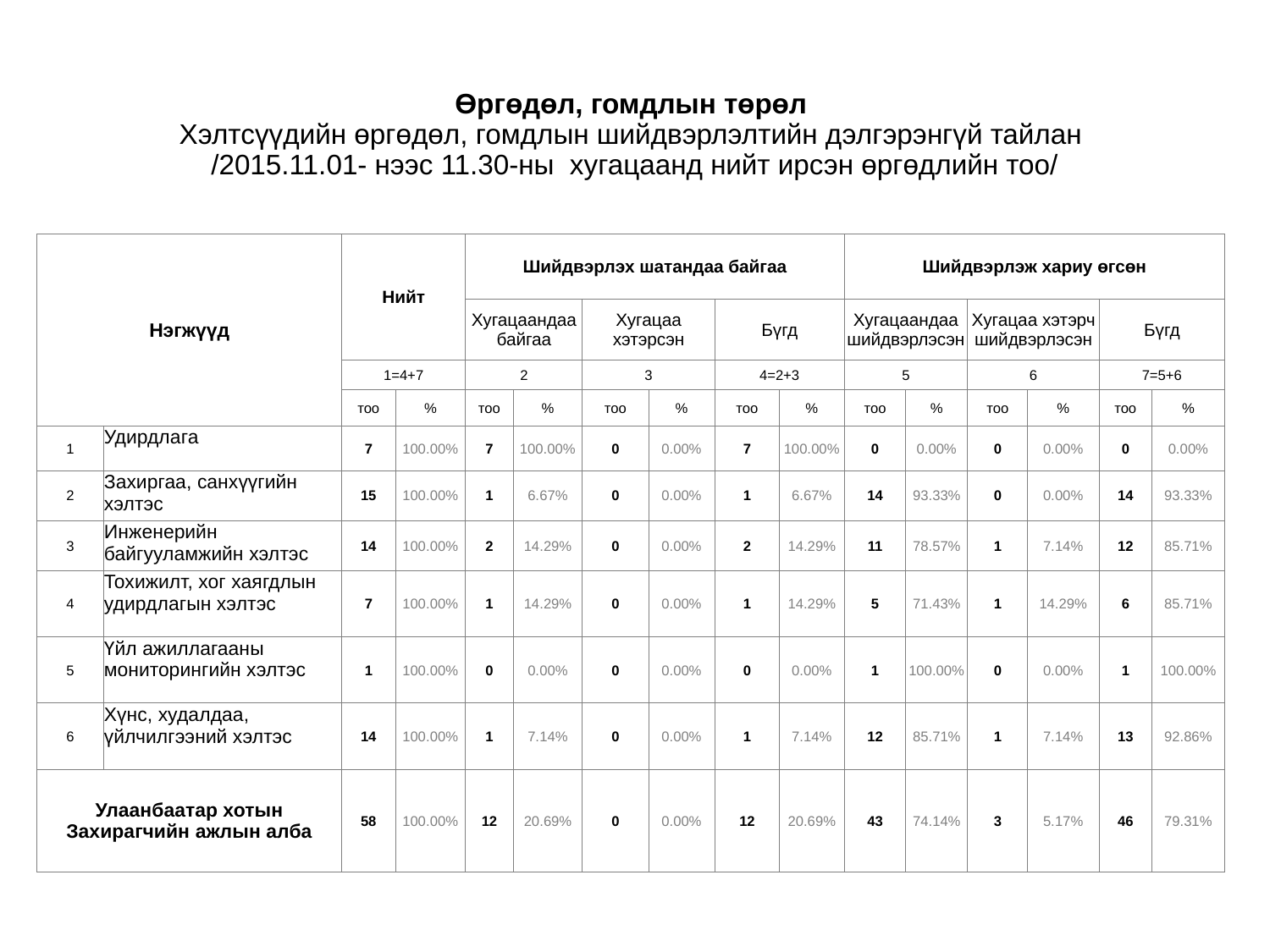

# Өргөдөл, гомдлын төрөл Хэлтсүүдийн өргөдөл, гомдлын шийдвэрлэлтийн дэлгэрэнгүй тайлан /2015.11.01- нээс 11.30-ны  хугацаанд нийт ирсэн өргөдлийн тоо/
| Нэгжүүд |  | Нийт |  | Шийдвэрлэх шатандаа байгаа |  |  |  |  |  | Шийдвэрлэж хариу өгсөн |  |  |  |  |  |
| --- | --- | --- | --- | --- | --- | --- | --- | --- | --- | --- | --- | --- | --- | --- | --- |
|  |  |  |  | Хугацаандаа байгаа |  | Хугацаа хэтэрсэн |  | Бүгд |  | Хугацаандаа шийдвэрлэсэн |  | Хугацаа хэтэрч шийдвэрлэсэн |  | Бүгд |  |
|  |  | 1=4+7 |  | 2 |  | 3 |  | 4=2+3 |  | 5 |  | 6 |  | 7=5+6 |  |
|  |  | тоо | % | тоо | % | тоо | % | тоо | % | тоо | % | тоо | % | тоо | % |
| 1 | Удирдлага | 7 | 100.00% | 7 | 100.00% | 0 | 0.00% | 7 | 100.00% | 0 | 0.00% | 0 | 0.00% | 0 | 0.00% |
| 2 | Захиргаа, санхүүгийн хэлтэс | 15 | 100.00% | 1 | 6.67% | 0 | 0.00% | 1 | 6.67% | 14 | 93.33% | 0 | 0.00% | 14 | 93.33% |
| 3 | Инженерийн байгууламжийн хэлтэс | 14 | 100.00% | 2 | 14.29% | 0 | 0.00% | 2 | 14.29% | 11 | 78.57% | 1 | 7.14% | 12 | 85.71% |
| 4 | Тохижилт, хог хаягдлын удирдлагын хэлтэс | 7 | 100.00% | 1 | 14.29% | 0 | 0.00% | 1 | 14.29% | 5 | 71.43% | 1 | 14.29% | 6 | 85.71% |
| 5 | Үйл ажиллагааны мониторингийн хэлтэс | 1 | 100.00% | 0 | 0.00% | 0 | 0.00% | 0 | 0.00% | 1 | 100.00% | 0 | 0.00% | 1 | 100.00% |
| 6 | Хүнс, худалдаа, үйлчилгээний хэлтэс | 14 | 100.00% | 1 | 7.14% | 0 | 0.00% | 1 | 7.14% | 12 | 85.71% | 1 | 7.14% | 13 | 92.86% |
| Улаанбаатар хотын Захирагчийн ажлын алба |  | 58 | 100.00% | 12 | 20.69% | 0 | 0.00% | 12 | 20.69% | 43 | 74.14% | 3 | 5.17% | 46 | 79.31% |